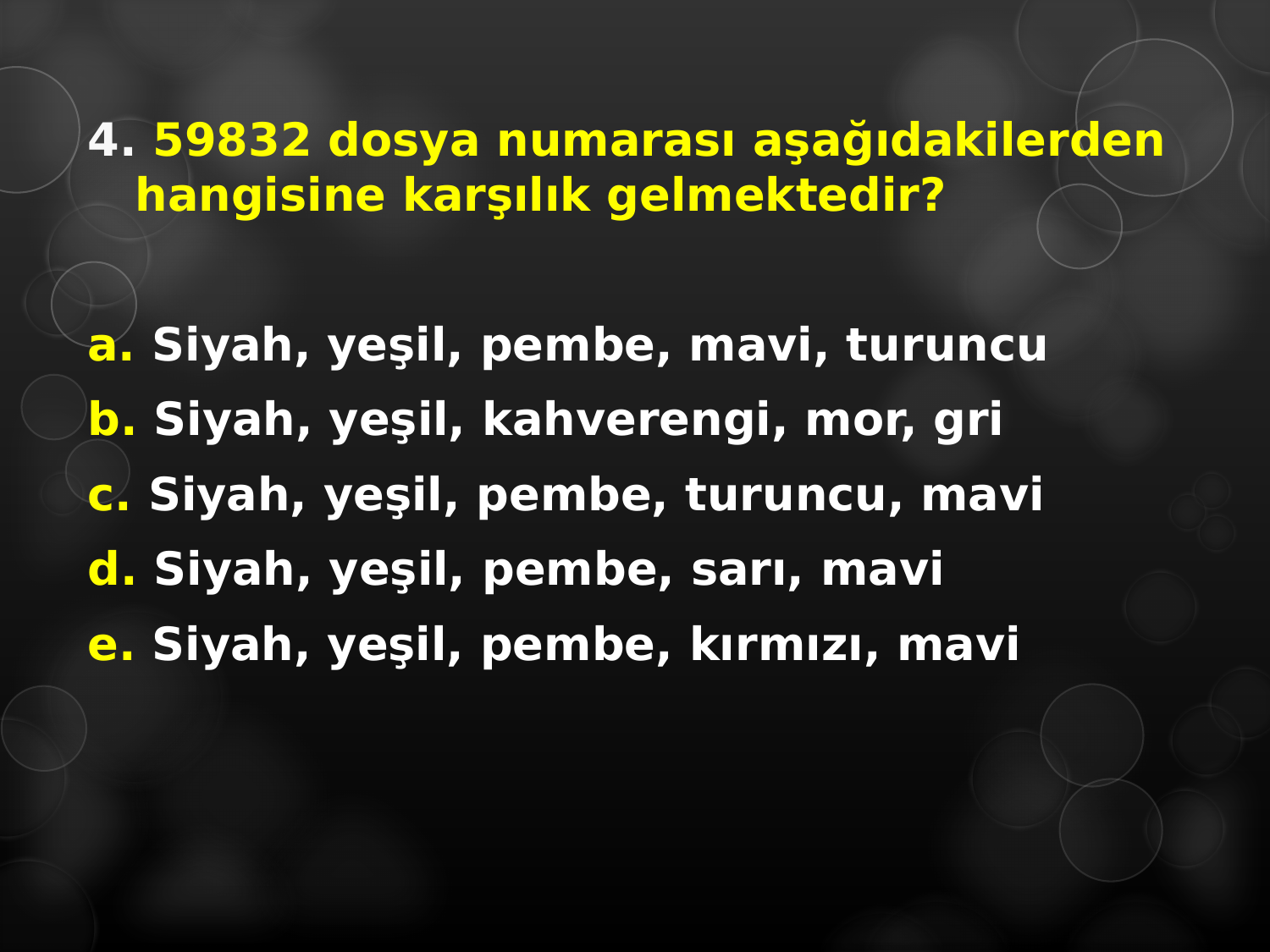

59832 dosya numarası aşağıdakilerden hangisine karşılık gelmektedir?

a. Siyah, yeşil, pembe, mavi, turuncu
b. Siyah, yeşil, kahverengi, mor, gri
c. Siyah, yeşil, pembe, turuncu, mavi
d. Siyah, yeşil, pembe, sarı, mavi
e. Siyah, yeşil, pembe, kırmızı, mavi